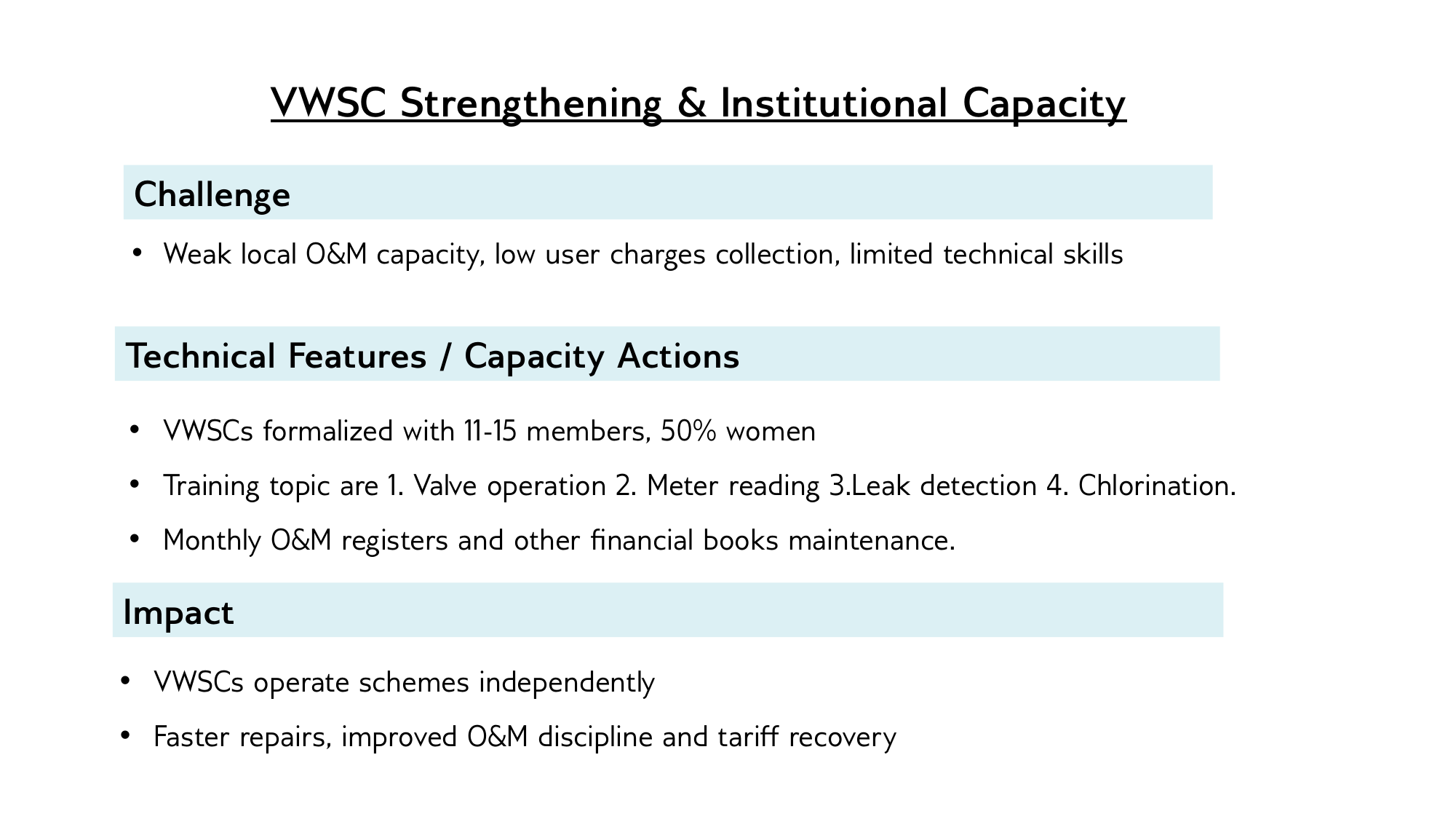

VWSC Strengthening & Institutional Capacity
Challenge
Weak local O&M capacity, low user charges collection, limited technical skills
Technical Features / Capacity Actions
VWSCs formalized with 11-15 members, 50% women
Training topic are 1. Valve operation 2. Meter reading 3.Leak detection 4. Chlorination.
Monthly O&M registers and other financial books maintenance.
Impact
VWSCs operate schemes independently
Faster repairs, improved O&M discipline and tariff recovery